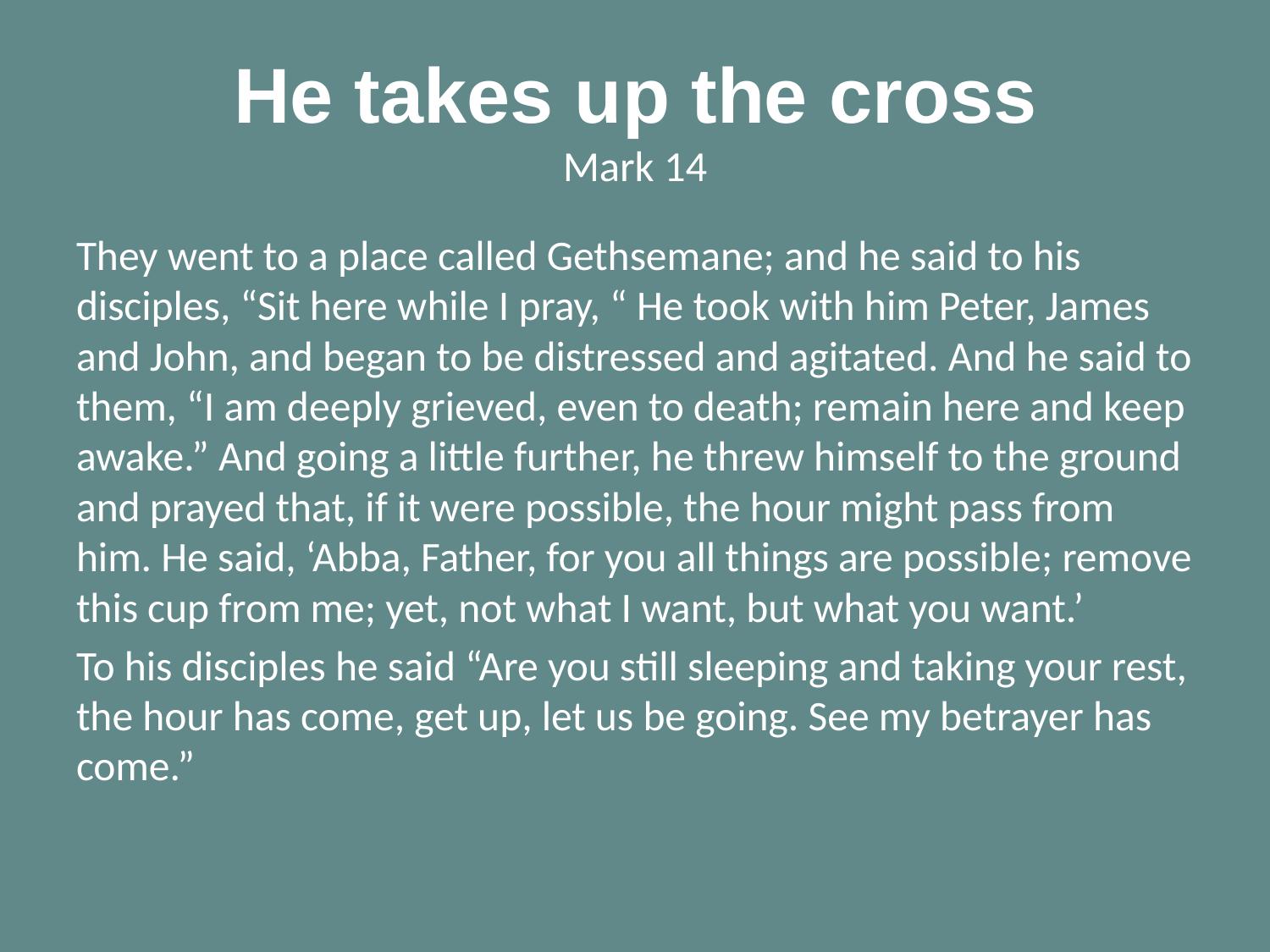

# He takes up the cross Mark 14
They went to a place called Gethsemane; and he said to his disciples, “Sit here while I pray, “ He took with him Peter, James and John, and began to be distressed and agitated. And he said to them, “I am deeply grieved, even to death; remain here and keep awake.” And going a little further, he threw himself to the ground and prayed that, if it were possible, the hour might pass from him. He said, ‘Abba, Father, for you all things are possible; remove this cup from me; yet, not what I want, but what you want.’
To his disciples he said “Are you still sleeping and taking your rest, the hour has come, get up, let us be going. See my betrayer has come.”